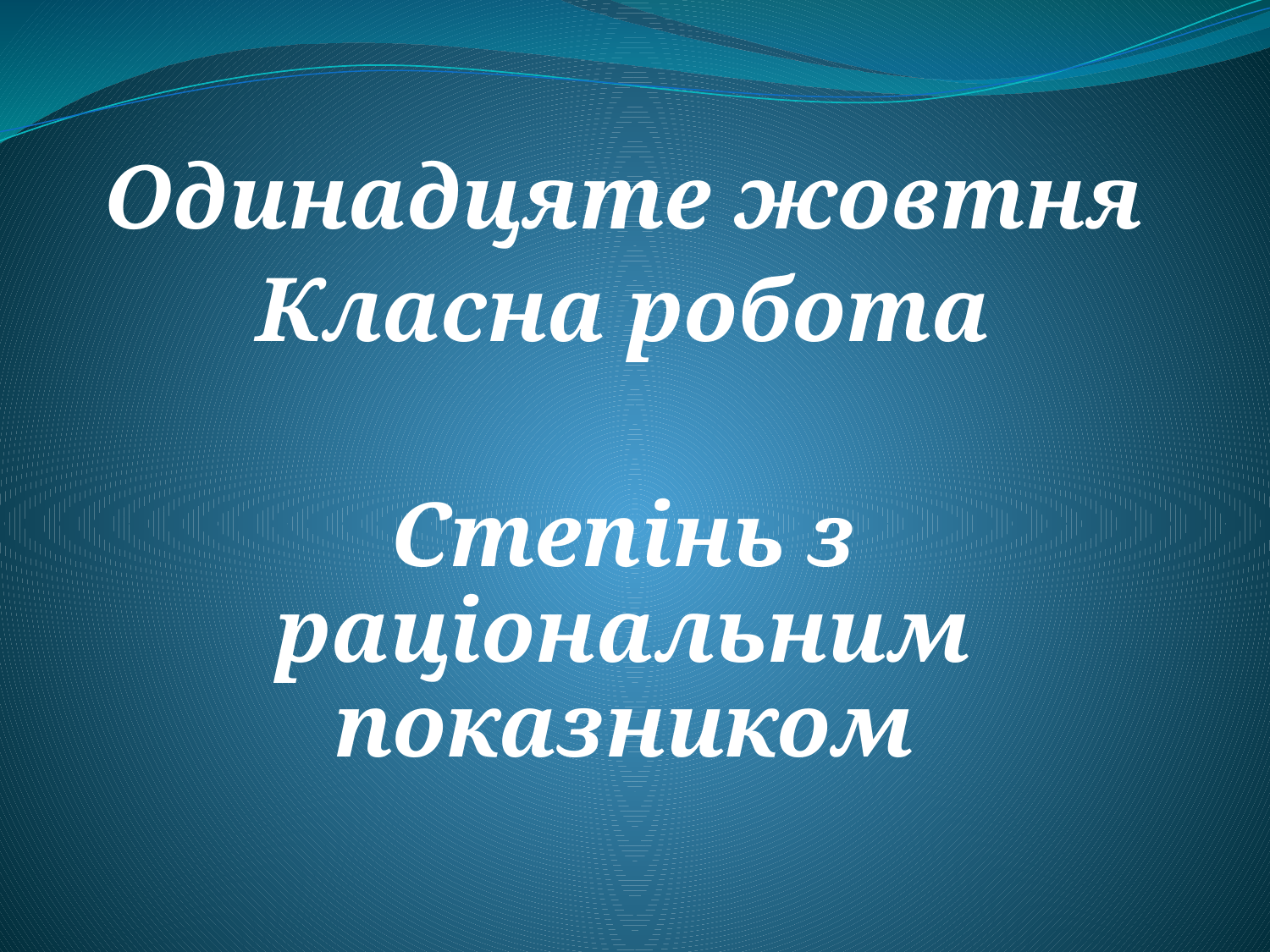

Одинадцяте жовтня
Класна робота

Степінь з раціональним показником